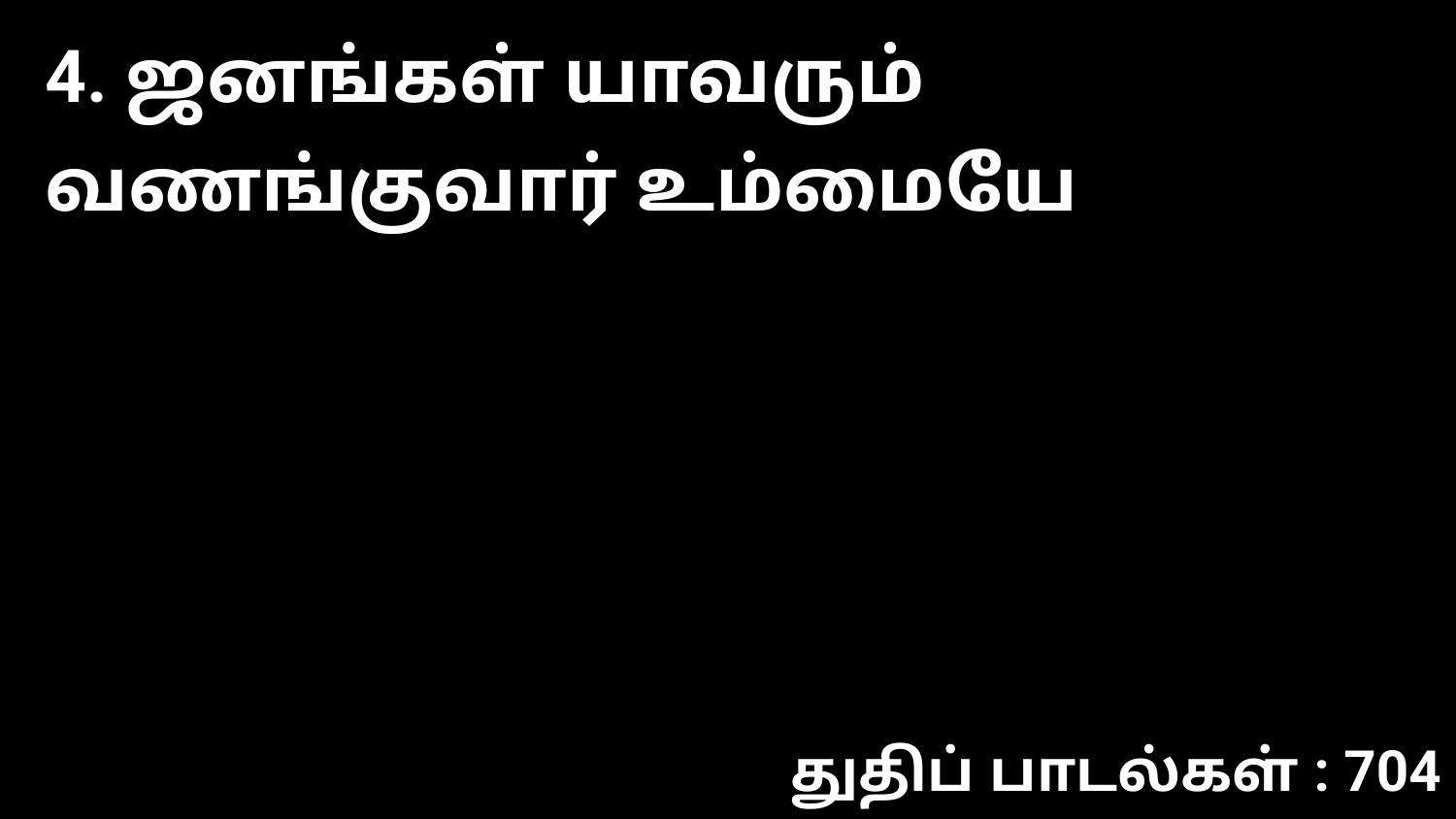

4. ஜனங்கள் யாவரும் வணங்குவார் உம்மையே
துதிப் பாடல்கள் : 704